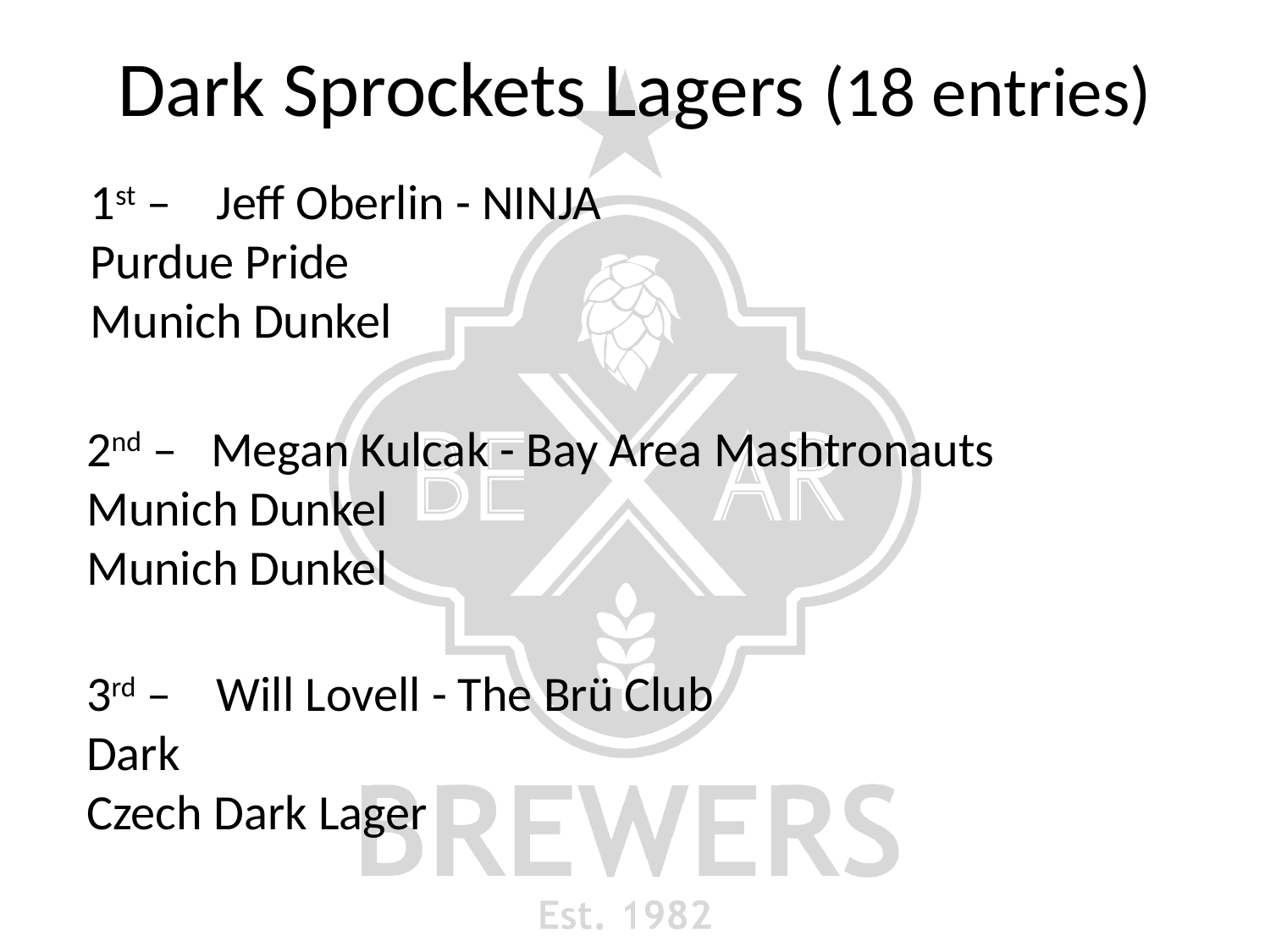

# Dark Sprockets Lagers (18 entries)
1st –    Jeff Oberlin - NINJA
Purdue Pride
Munich Dunkel
2nd –   Megan Kulcak - Bay Area Mashtronauts
Munich Dunkel
Munich Dunkel

3rd –    Will Lovell - The Brü Club
Dark
Czech Dark Lager